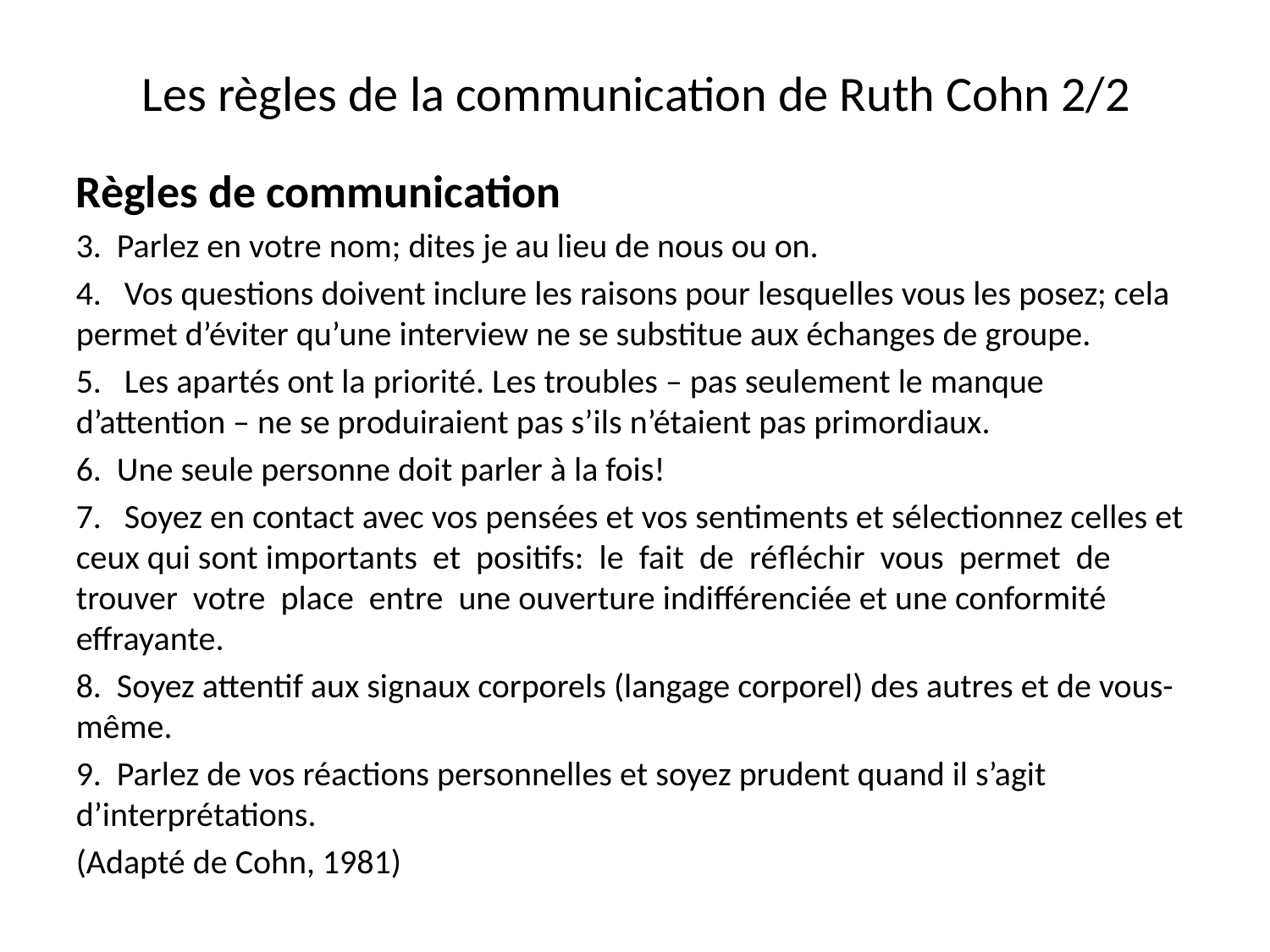

# Les règles de la communication de Ruth Cohn 2/2
Règles de communication
3.  Parlez en votre nom; dites je au lieu de nous ou on.
4.   Vos questions doivent inclure les raisons pour lesquelles vous les posez; cela permet d’éviter qu’une interview ne se substitue aux échanges de groupe.
5.   Les apartés ont la priorité. Les troubles – pas seulement le manque d’attention – ne se produiraient pas s’ils n’étaient pas primordiaux.
6.  Une seule personne doit parler à la fois!
7.   Soyez en contact avec vos pensées et vos sentiments et sélectionnez celles et ceux qui sont importants  et  positifs:  le  fait  de  réﬂéchir  vous  permet  de  trouver  votre  place  entre  une ouverture indifférenciée et une conformité effrayante.
8.  Soyez attentif aux signaux corporels (langage corporel) des autres et de vous-même.
9.  Parlez de vos réactions personnelles et soyez prudent quand il s’agit d’interprétations.
(Adapté de Cohn, 1981)